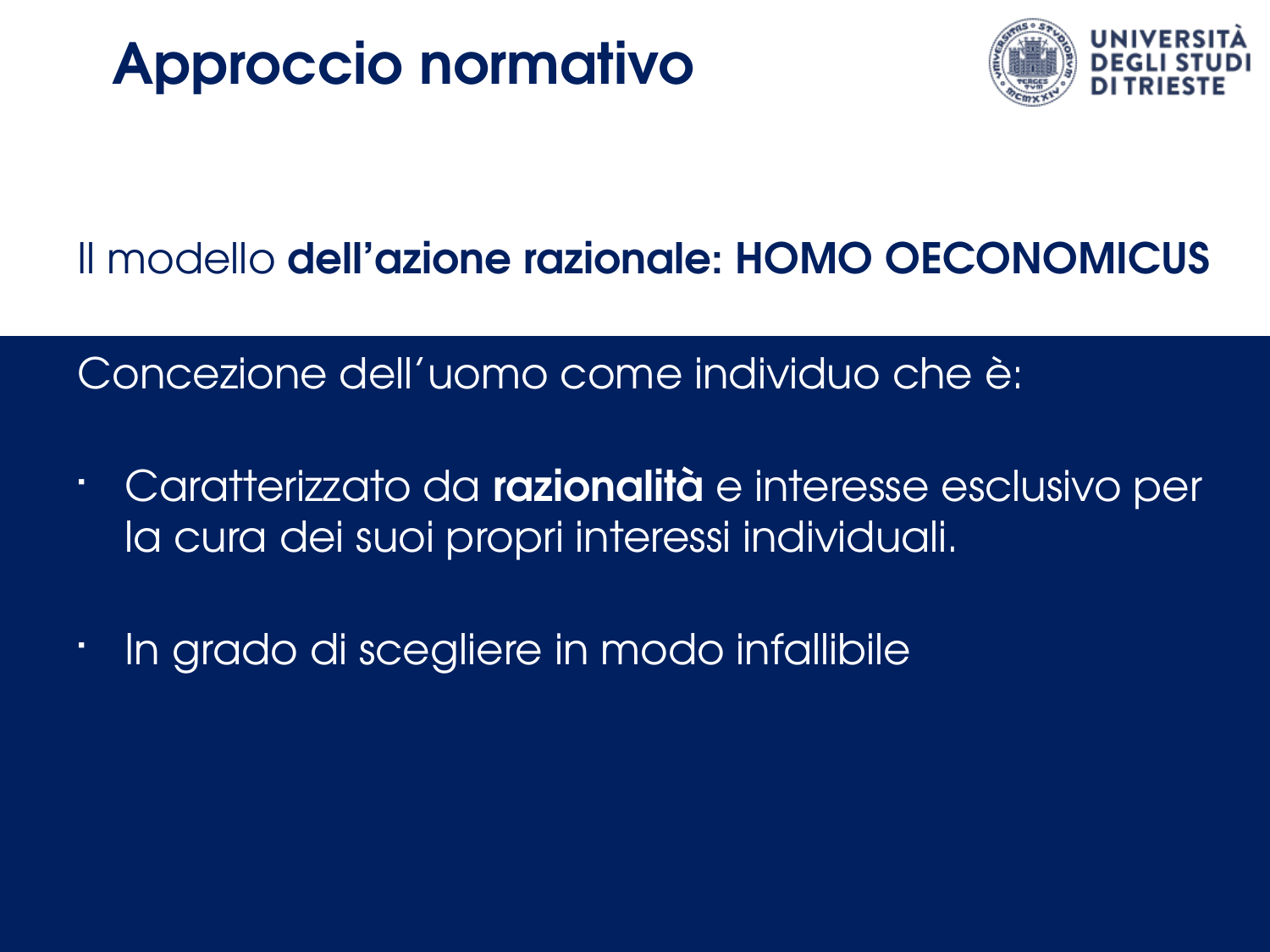

# Approccio normativo
Il modello dell’azione razionale: HOMO OECONOMICUS

Concezione dell’uomo come individuo che è:

Caratterizzato da razionalità e interesse esclusivo per la cura dei suoi propri interessi individuali.

In grado di scegliere in modo infallibile